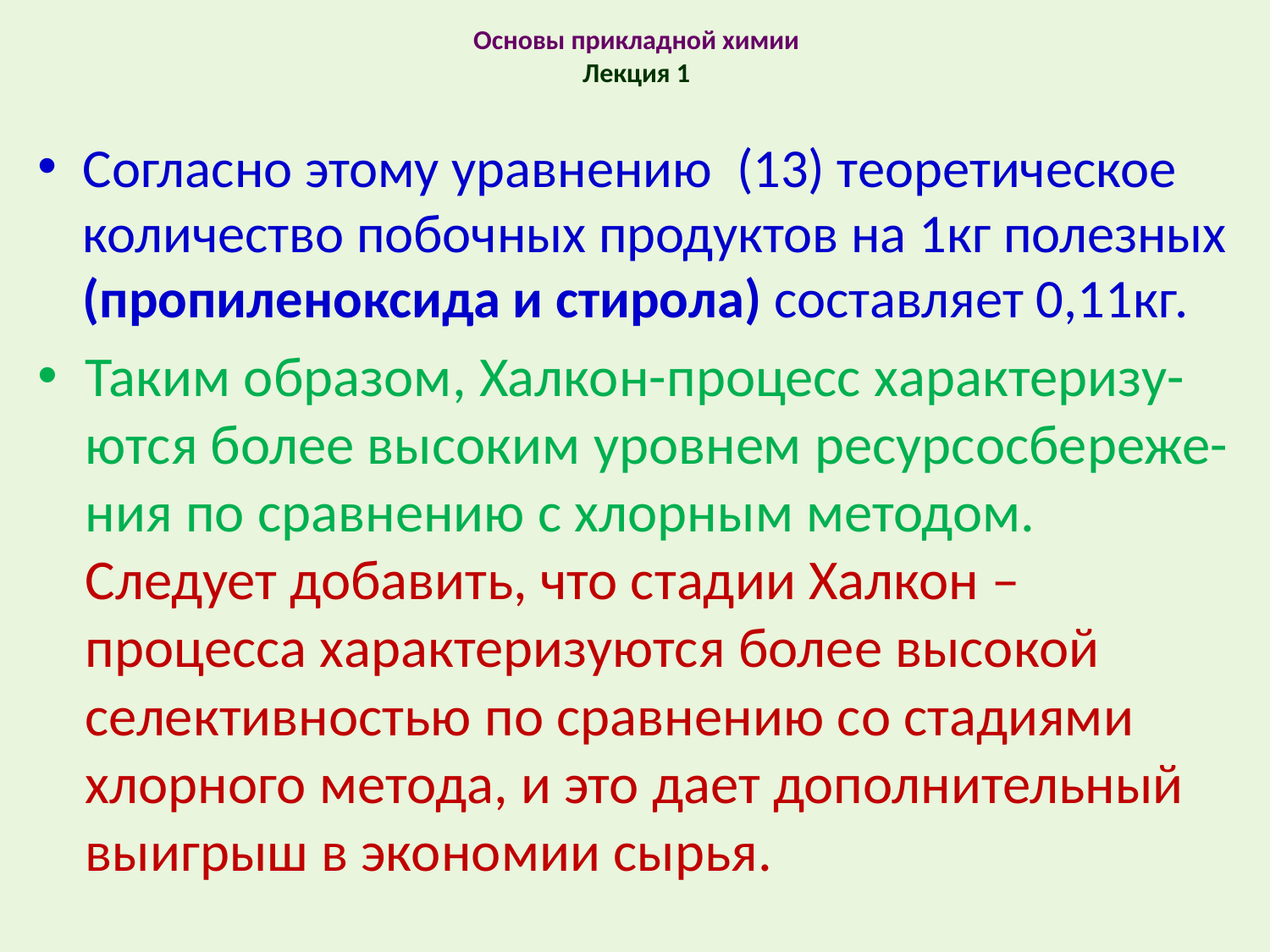

# Основы прикладной химии Лекция 1
Согласно этому уравнению  (13) теоретическое количество побочных продуктов на 1кг полезных (пропиленоксида и стирола) составляет 0,11кг.
Таким образом, Халкон-процесс характеризу-ются более высоким уровнем ресурсосбереже-ния по сравнению с хлорным методом. Следует добавить, что стадии Халкон – процесса характеризуются более высокой селективностью по сравнению со стадиями хлорного метода, и это дает дополнительный выигрыш в экономии сырья.